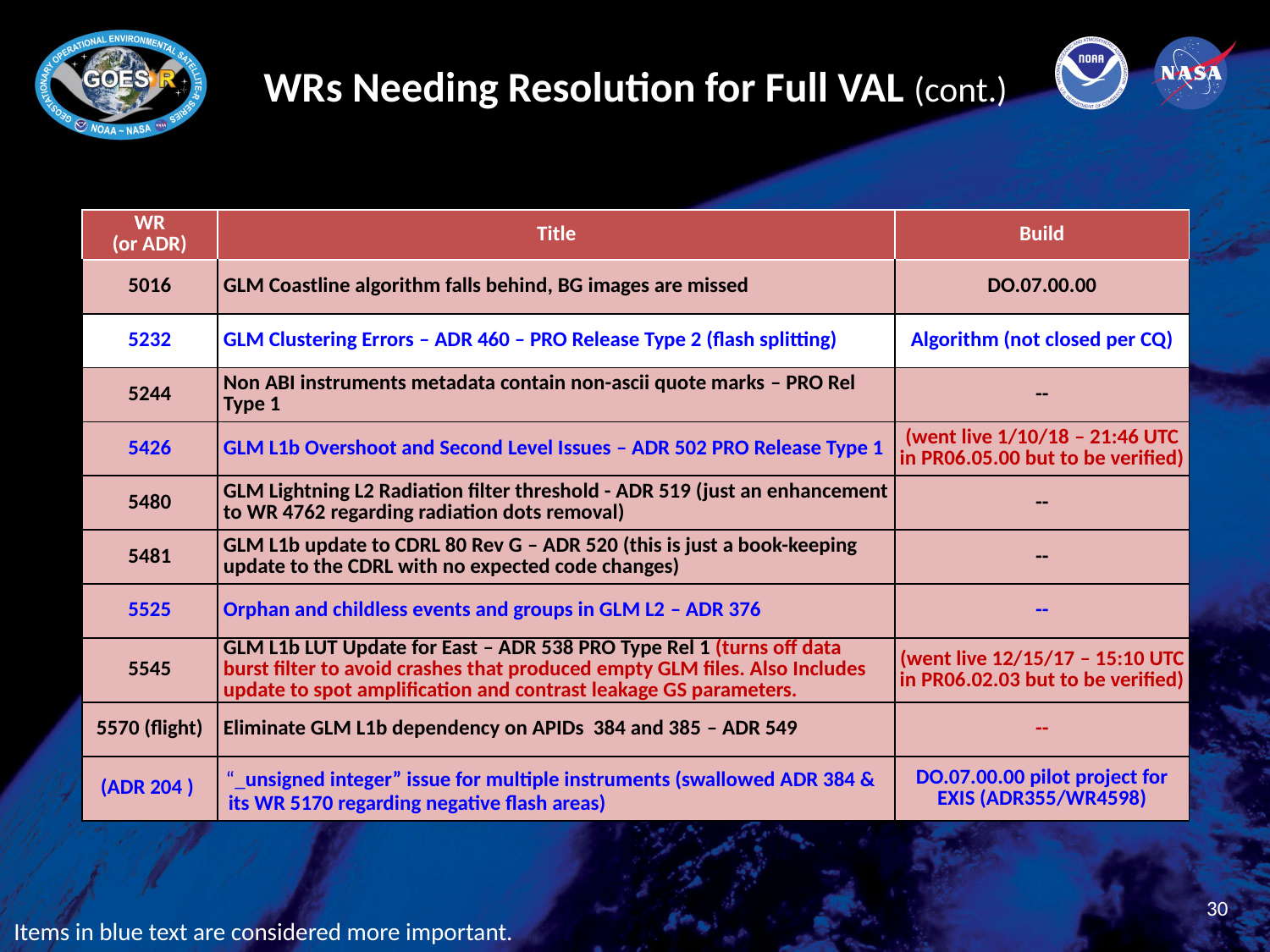

# WRs Needing Resolution for Full VAL (cont.)
| WR (or ADR) | Title | Build |
| --- | --- | --- |
| 5016 | GLM Coastline algorithm falls behind, BG images are missed | DO.07.00.00 |
| 5232 | GLM Clustering Errors – ADR 460 – PRO Release Type 2 (flash splitting) | Algorithm (not closed per CQ) |
| 5244 | Non ABI instruments metadata contain non-ascii quote marks – PRO Rel Type 1 | -- |
| 5426 | GLM L1b Overshoot and Second Level Issues – ADR 502 PRO Release Type 1 | (went live 1/10/18 – 21:46 UTC in PR06.05.00 but to be verified) |
| 5480 | GLM Lightning L2 Radiation filter threshold - ADR 519 (just an enhancement to WR 4762 regarding radiation dots removal) | -- |
| 5481 | GLM L1b update to CDRL 80 Rev G – ADR 520 (this is just a book-keeping update to the CDRL with no expected code changes) | -- |
| 5525 | Orphan and childless events and groups in GLM L2 – ADR 376 | -- |
| 5545 | GLM L1b LUT Update for East – ADR 538 PRO Type Rel 1 (turns off data burst filter to avoid crashes that produced empty GLM files. Also Includes update to spot amplification and contrast leakage GS parameters. | (went live 12/15/17 – 15:10 UTC in PR06.02.03 but to be verified) |
| 5570 (flight) | Eliminate GLM L1b dependency on APIDs 384 and 385 – ADR 549 | -- |
| (ADR 204 ) | “\_unsigned integer” issue for multiple instruments (swallowed ADR 384 & its WR 5170 regarding negative flash areas) | DO.07.00.00 pilot project for EXIS (ADR355/WR4598) |
30
Items in blue text are considered more important.